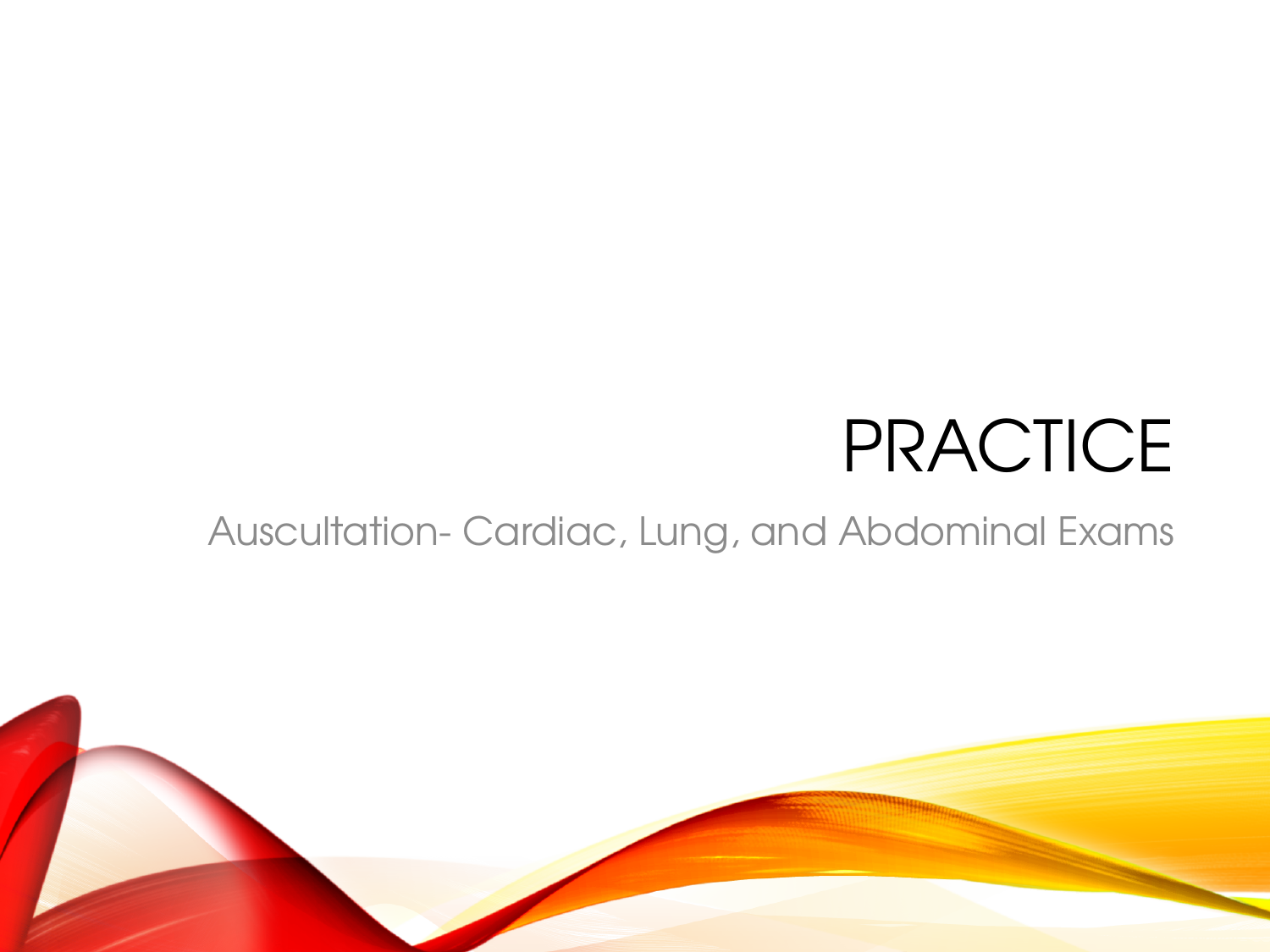

# practıce
Auscultation- Cardiac, Lung, and Abdominal Exams